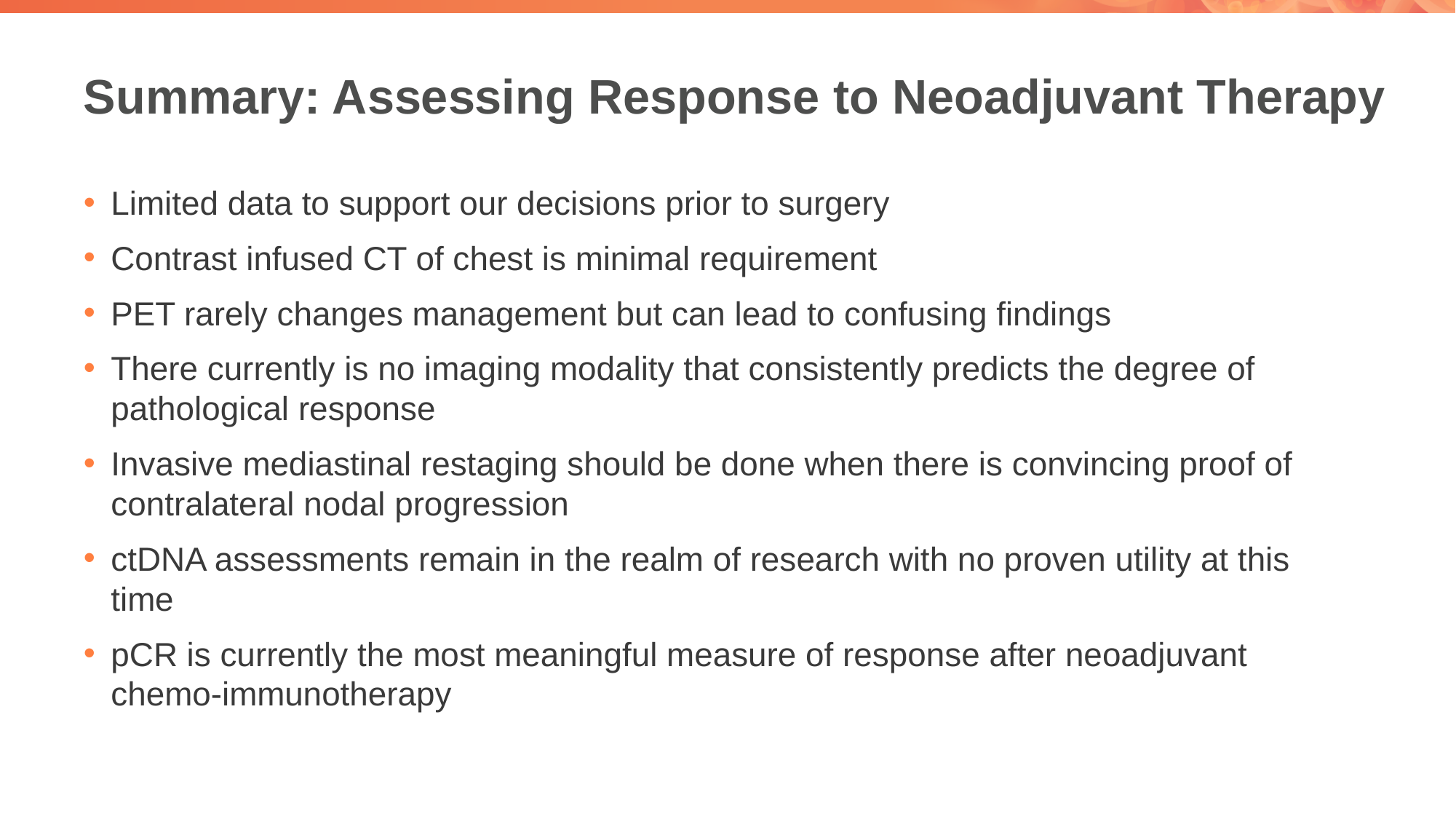

# Summary: Assessing Response to Neoadjuvant Therapy
Limited data to support our decisions prior to surgery
Contrast infused CT of chest is minimal requirement
PET rarely changes management but can lead to confusing findings
There currently is no imaging modality that consistently predicts the degree of pathological response
Invasive mediastinal restaging should be done when there is convincing proof of contralateral nodal progression
ctDNA assessments remain in the realm of research with no proven utility at this time
pCR is currently the most meaningful measure of response after neoadjuvant chemo-immunotherapy